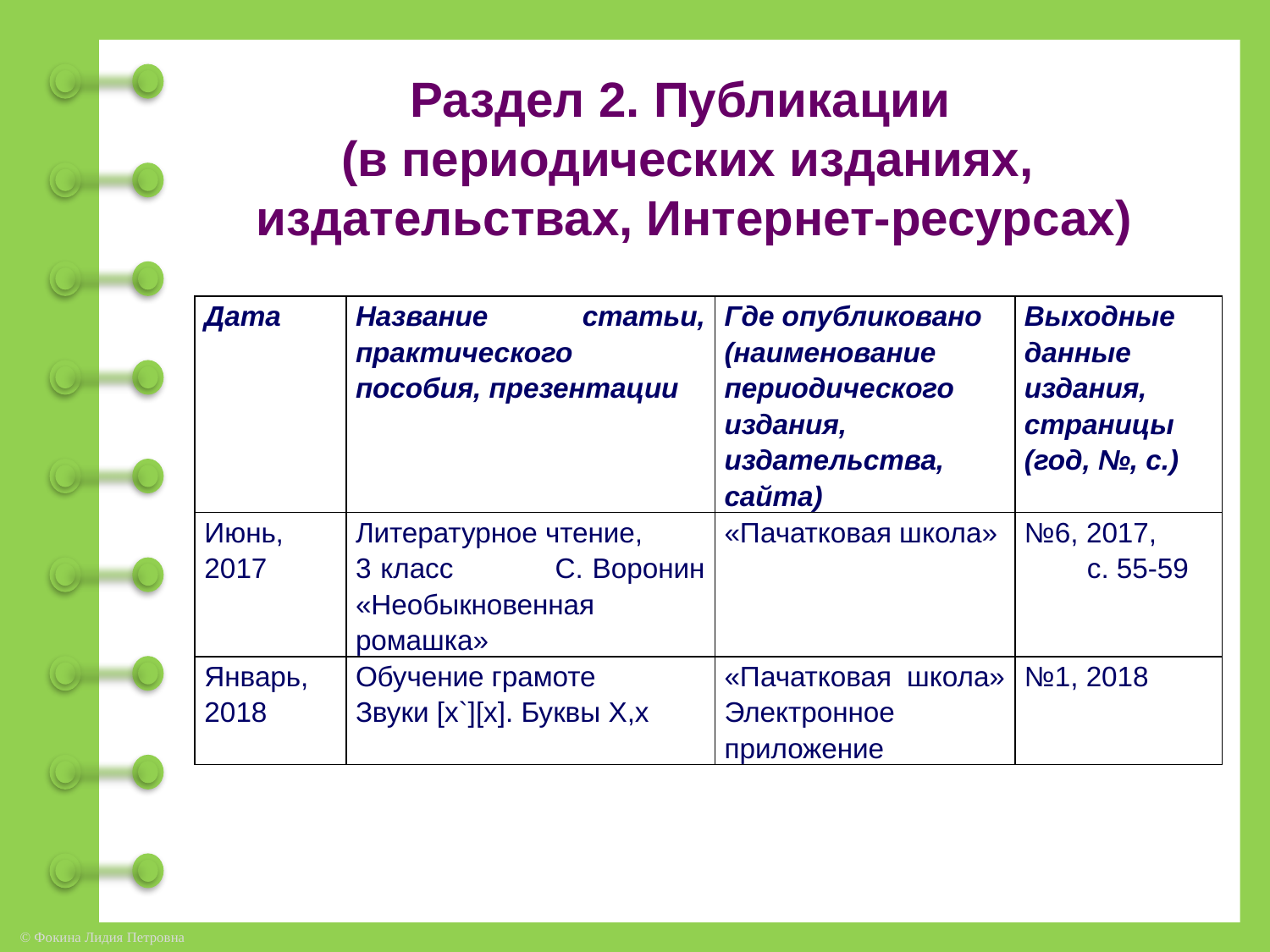

Раздел 2. Публикации
(в периодических изданиях,
 издательствах, Интернет-ресурсах)

| Дата | Название статьи, практического пособия, презентации | Где опубликовано (наименование периодического издания, издательства, сайта) | Выходные данные издания, страницы (год, №, с.) |
| --- | --- | --- | --- |
| Июнь, 2017 | Литературное чтение, 3 класс С. Воронин «Необыкновенная ромашка» | «Пачатковая школа» | №6, 2017, с. 55-59 |
| Январь, 2018 | Обучение грамоте Звуки [х`][х]. Буквы Х,х | «Пачатковая школа» Электронное приложение | №1, 2018 |